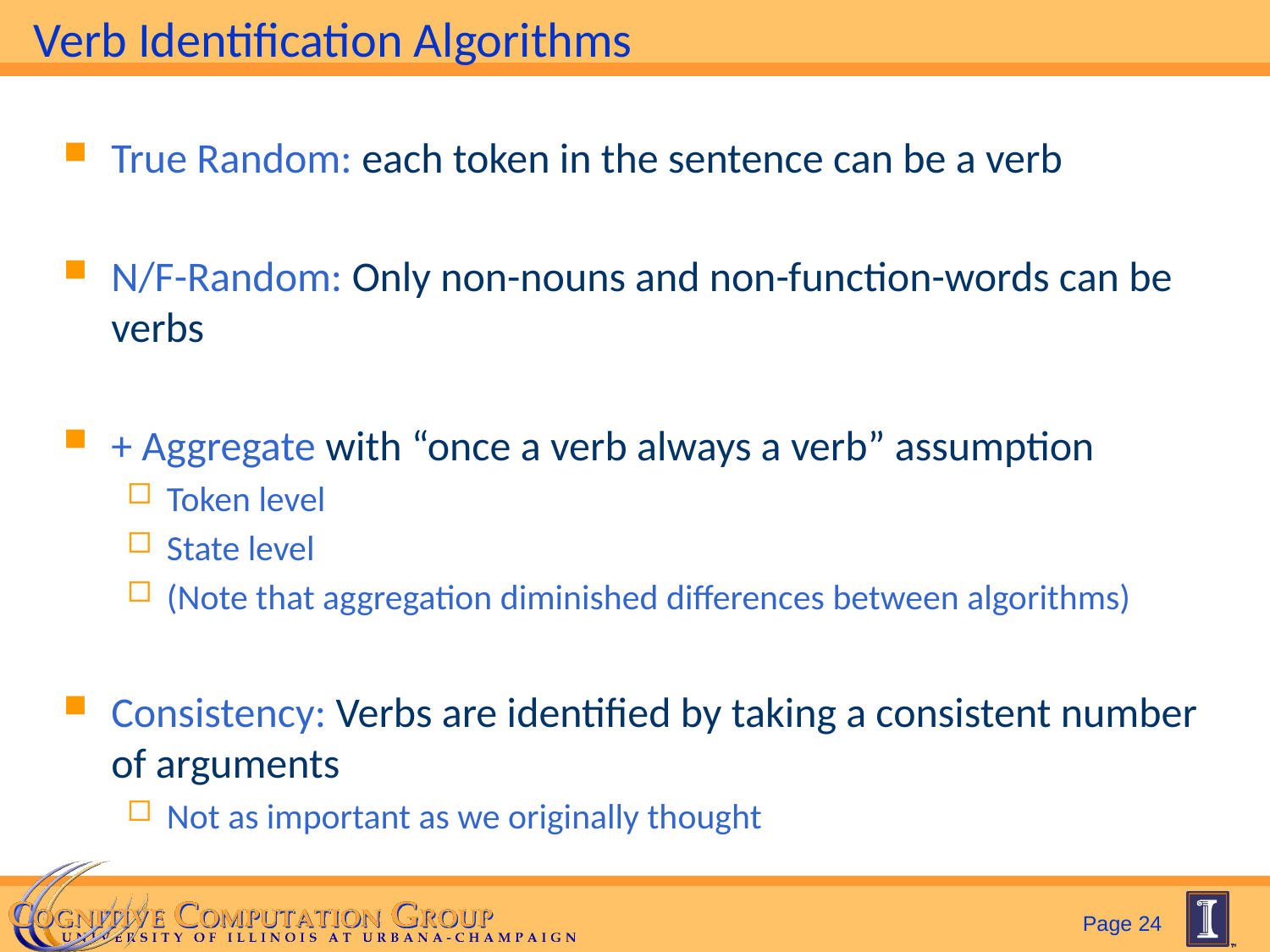

# Verb Identification Algorithms
True Random: each token in the sentence can be a verb

N/F-Random: Only non-nouns and non-function-words can be verbs

+ Aggregate with “once a verb always a verb” assumption
Token level
State level
(Note that aggregation diminished differences between algorithms)

Consistency: Verbs are identified by taking a consistent number of arguments
Not as important as we originally thought
Page 24